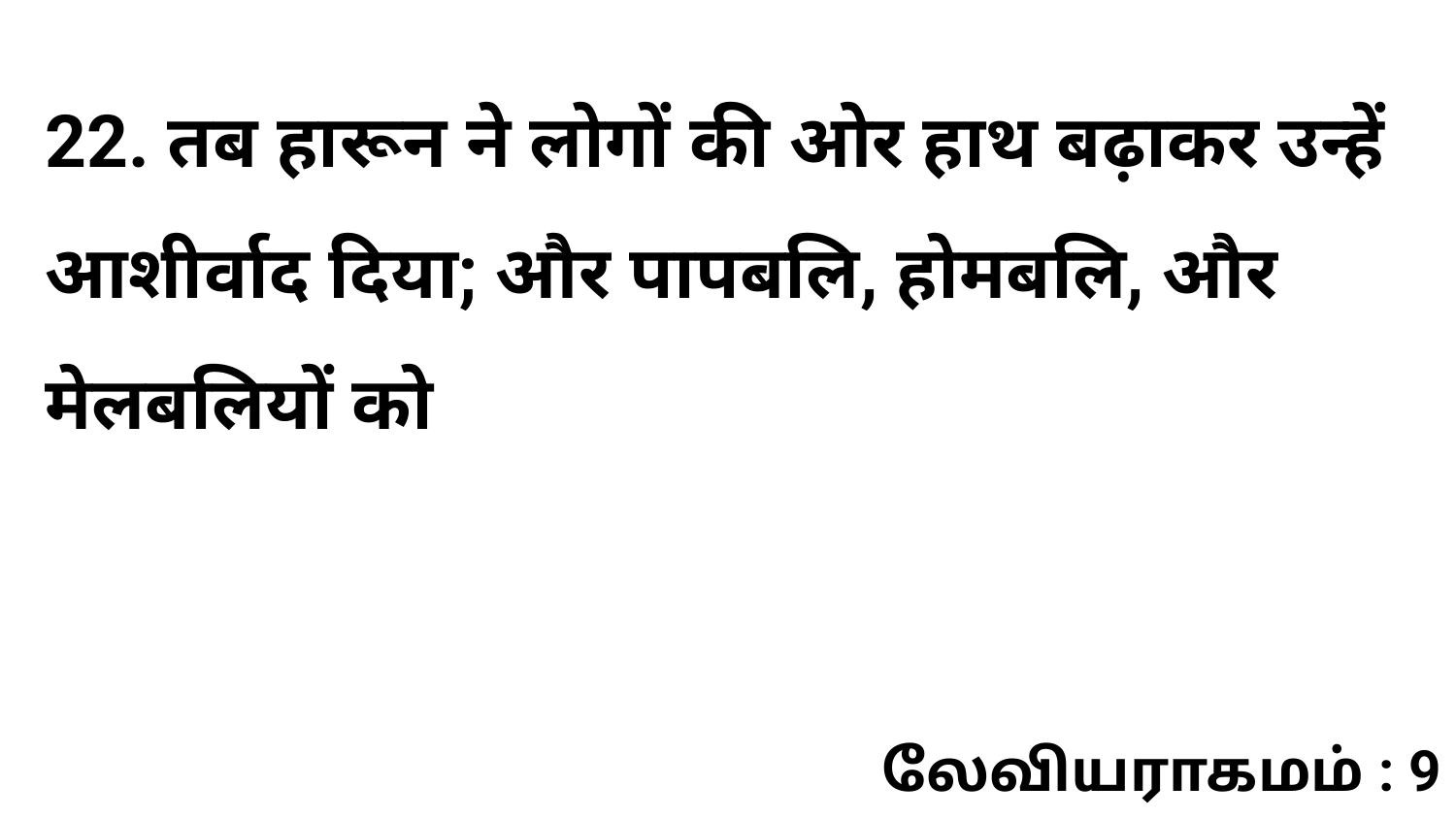

22. तब हारून ने लोगों की ओर हाथ बढ़ाकर उन्हें आशीर्वाद दिया; और पापबलि, होमबलि, और मेलबलियों को
லேவியராகமம் : 9